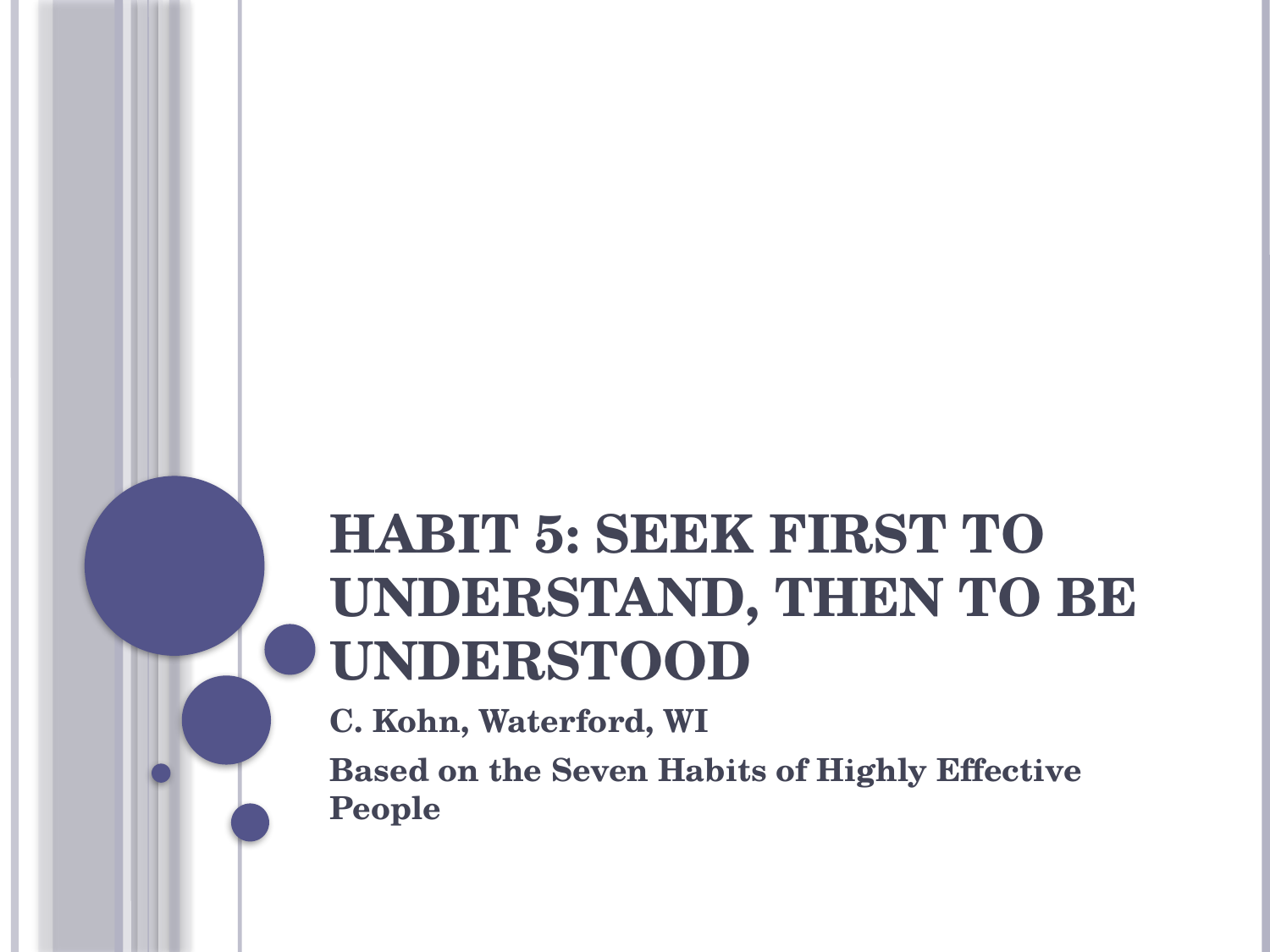

# Habit 5: Seek First to Understand, Then to be Understood
C. Kohn, Waterford, WI
Based on the Seven Habits of Highly Effective People